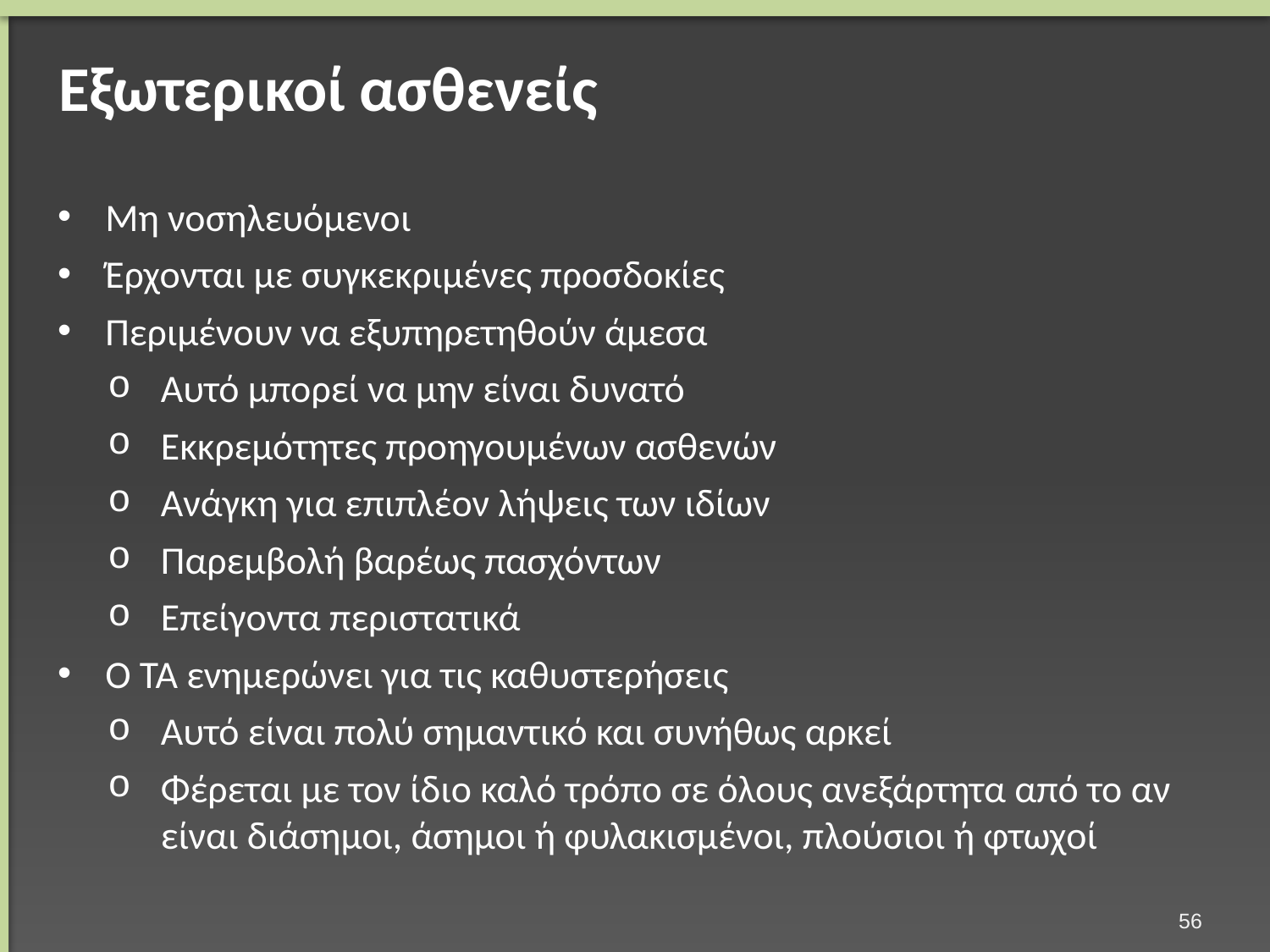

# Εξωτερικοί ασθενείς
Μη νοσηλευόμενοι
Έρχονται με συγκεκριμένες προσδοκίες
Περιμένουν να εξυπηρετηθούν άμεσα
Αυτό μπορεί να μην είναι δυνατό
Εκκρεμότητες προηγουμένων ασθενών
Ανάγκη για επιπλέον λήψεις των ιδίων
Παρεμβολή βαρέως πασχόντων
Επείγοντα περιστατικά
Ο ΤΑ ενημερώνει για τις καθυστερήσεις
Αυτό είναι πολύ σημαντικό και συνήθως αρκεί
Φέρεται με τον ίδιο καλό τρόπο σε όλους ανεξάρτητα από το αν είναι διάσημοι, άσημοι ή φυλακισμένοι, πλούσιοι ή φτωχοί
56